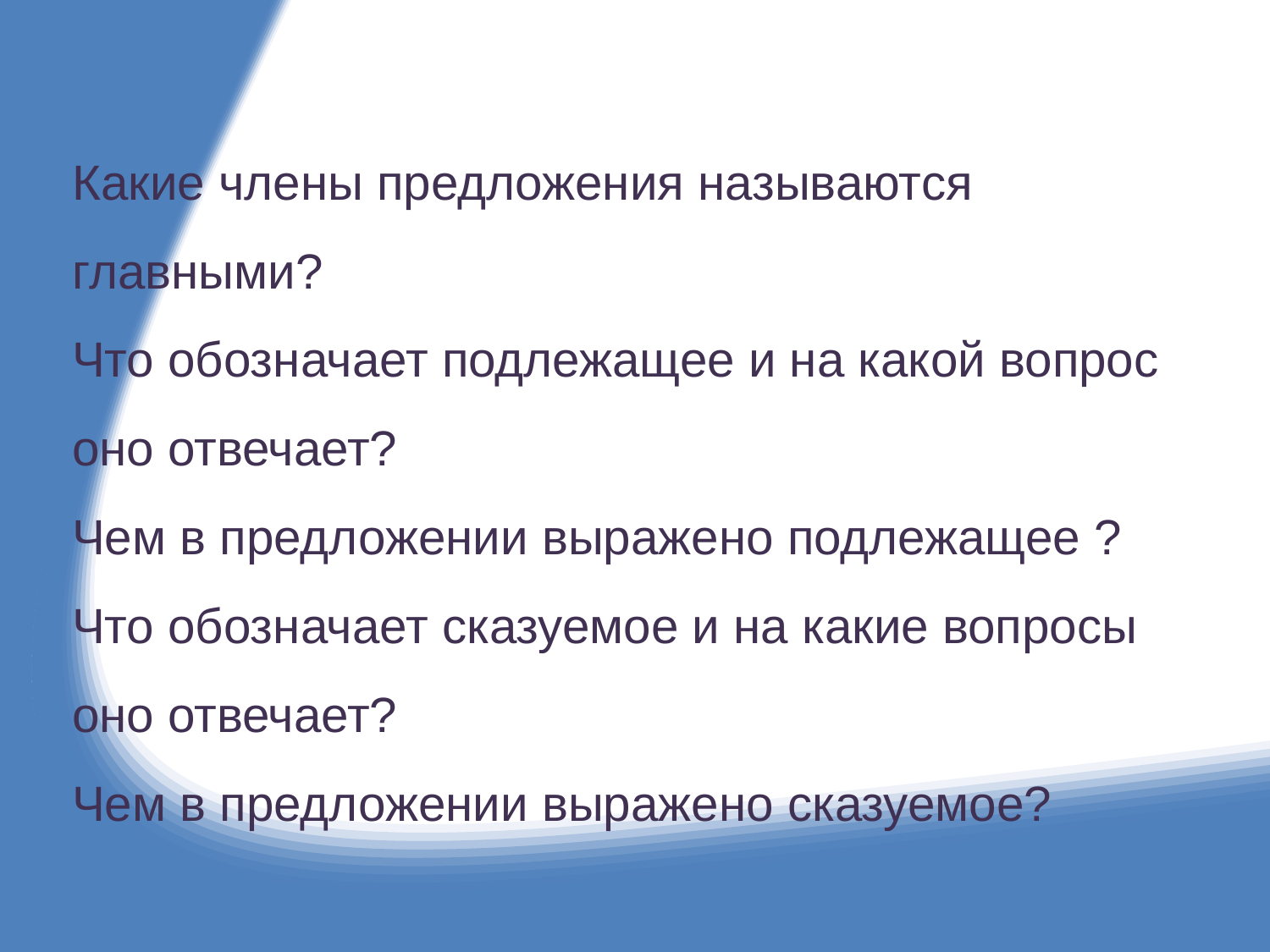

Какие члены предложения называются главными?
Что обозначает подлежащее и на какой вопрос оно отвечает?
Чем в предложении выражено подлежащее ?
Что обозначает сказуемое и на какие вопросы оно отвечает?
Чем в предложении выражено сказуемое?